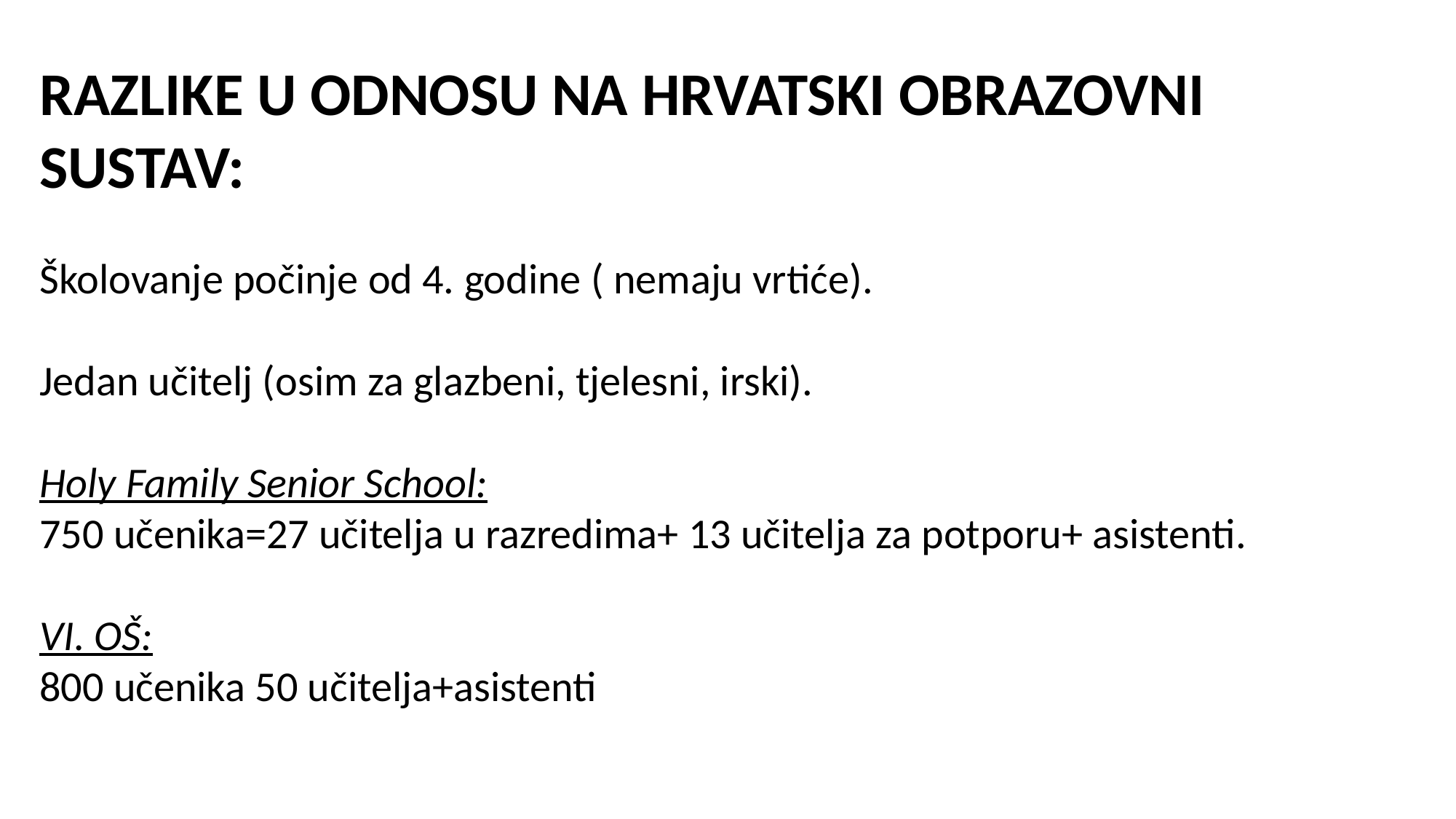

RAZLIKE U ODNOSU NA HRVATSKI OBRAZOVNI SUSTAV:

Školovanje počinje od 4. godine ( nemaju vrtiće).

Jedan učitelj (osim za glazbeni, tjelesni, irski).

Holy Family Senior School:
750 učenika=27 učitelja u razredima+ 13 učitelja za potporu+ asistenti.

VI. OŠ:
800 učenika 50 učitelja+asistenti